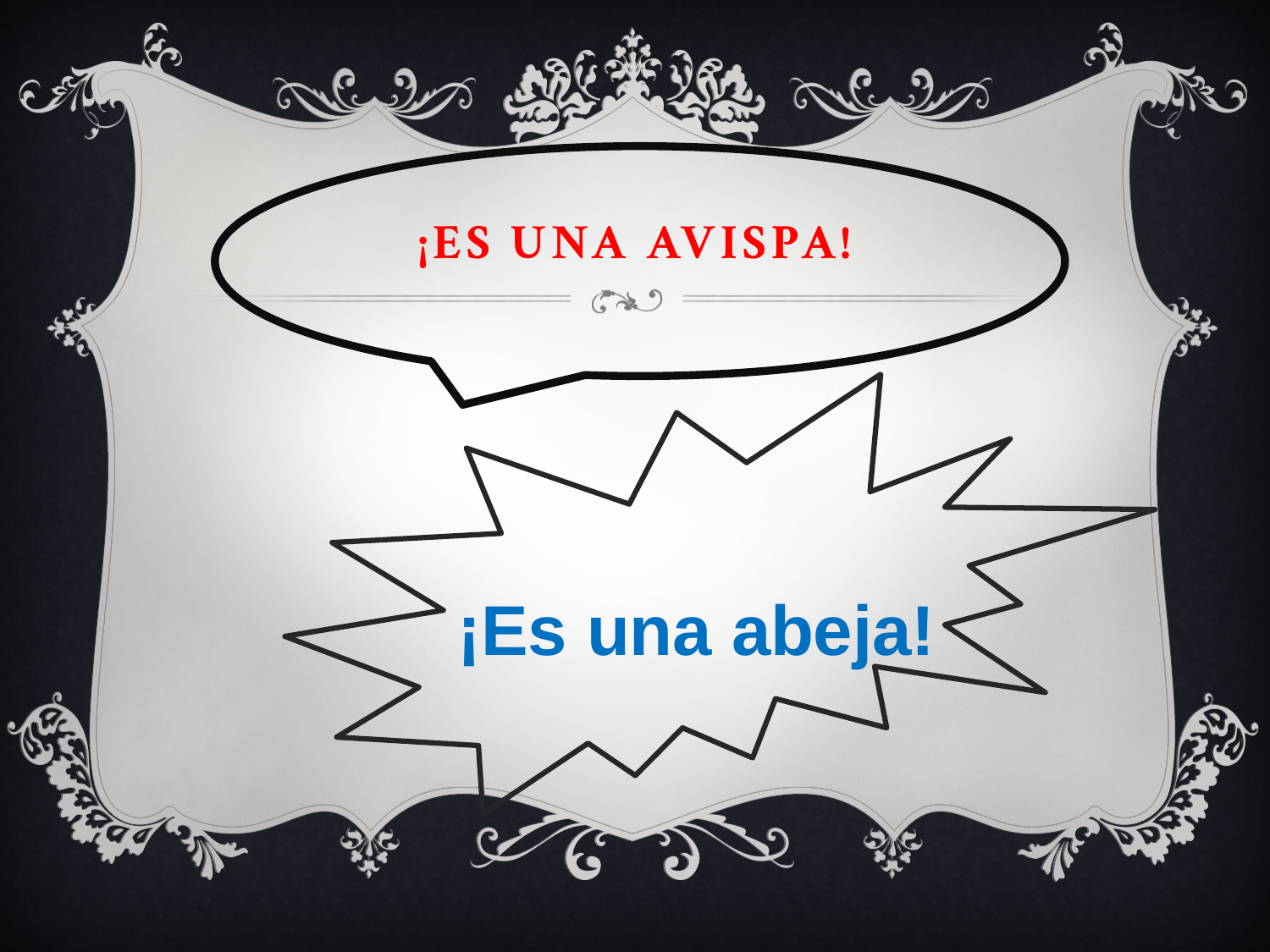

# ¡Es una avispa!

¡Es una abeja!